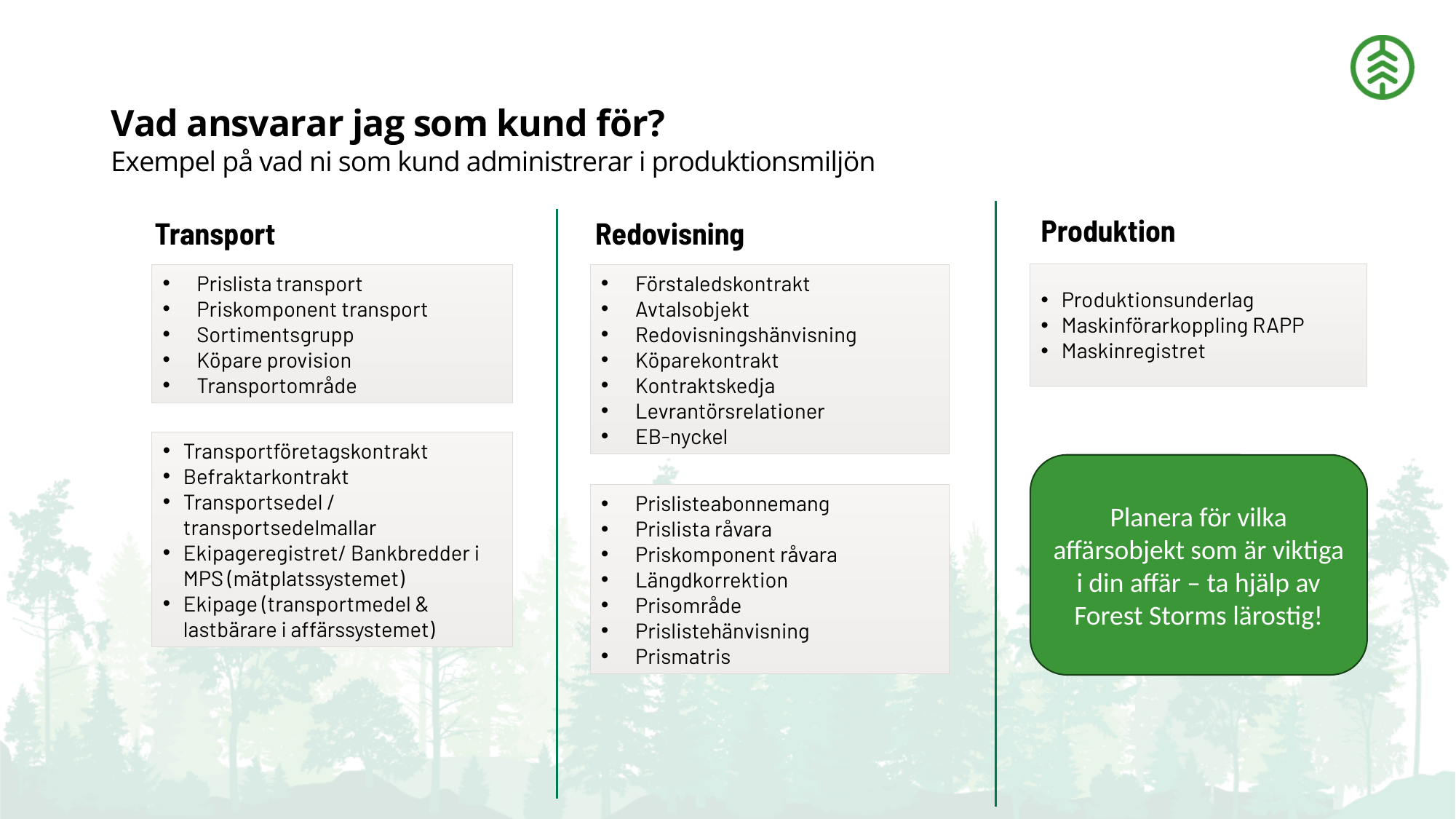

# Vad ansvarar jag som kund för? Exempel på vad ni som kund administrerar i produktionsmiljön
Produktion
Transport
Redovisning
Förstaledskontrakt
Avtalsobjekt
Redovisningshänvisning
Köparekontrakt
Kontraktskedja
Levrantörsrelationer
EB-nyckel
Produktionsunderlag
Maskinförarkoppling RAPP
Maskinregistret
Prislista transport
Priskomponent transport
Sortimentsgrupp
Köpare provision
Transportområde
Transportföretagskontrakt
Befraktarkontrakt
Transportsedel / transportsedelmallar
Ekipageregistret/ Bankbredder i MPS (mätplatssystemet)
Ekipage (transportmedel & lastbärare i affärssystemet)
Planera för vilka affärsobjekt som är viktiga i din affär – ta hjälp av Forest Storms lärostig!
Prislisteabonnemang
Prislista råvara
Priskomponent råvara
Längdkorrektion
Prisområde
Prislistehänvisning
Prismatris